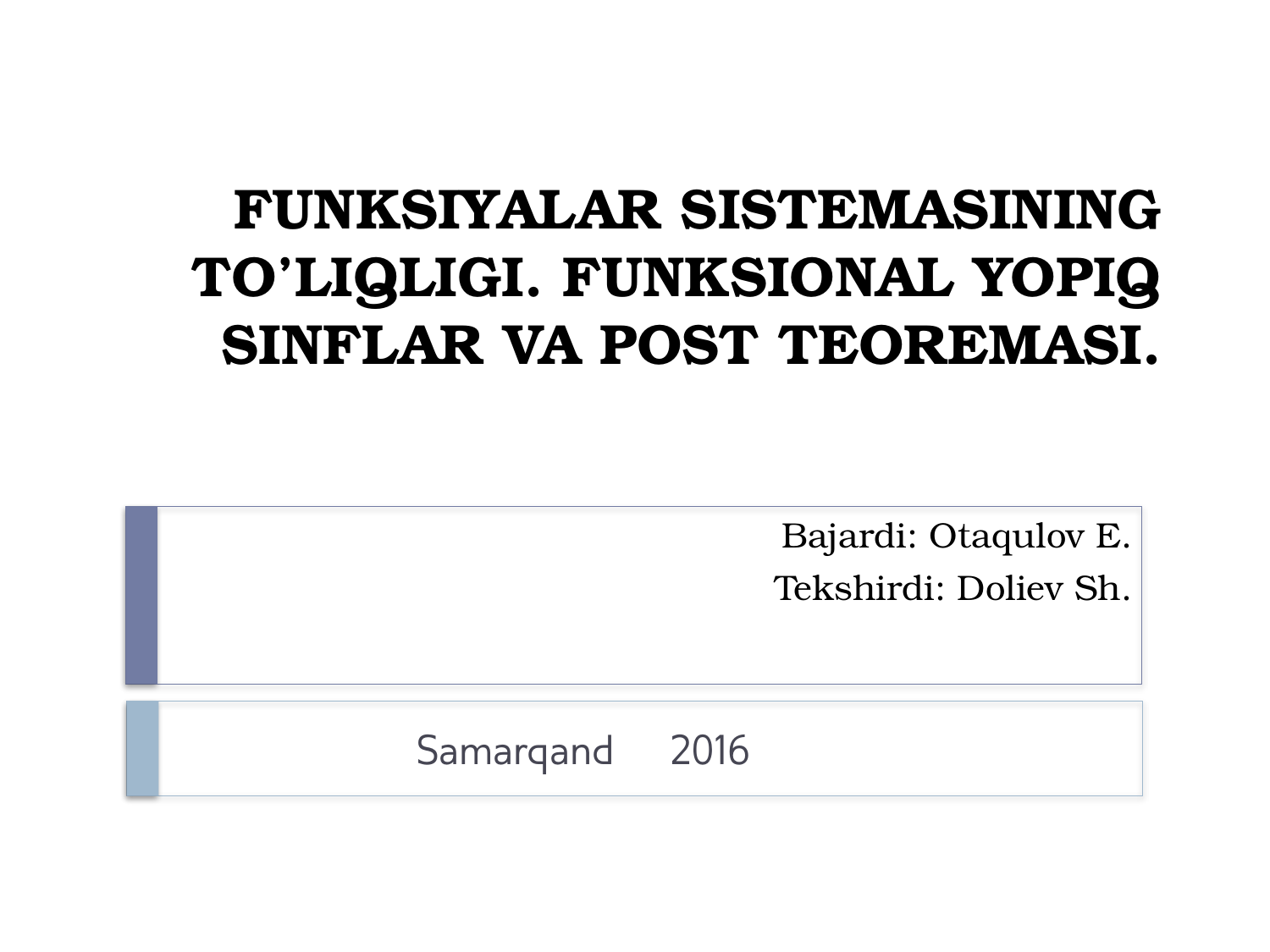

# FUNKSIYALAR SISTEMASINING TO’LIQLIGI. FUNKSIONAL YOPIQ SINFLAR VA POST TEOREMASI.
Bajardi: Otaqulov E.
Tekshirdi: Doliev Sh.
Samarqand	2016